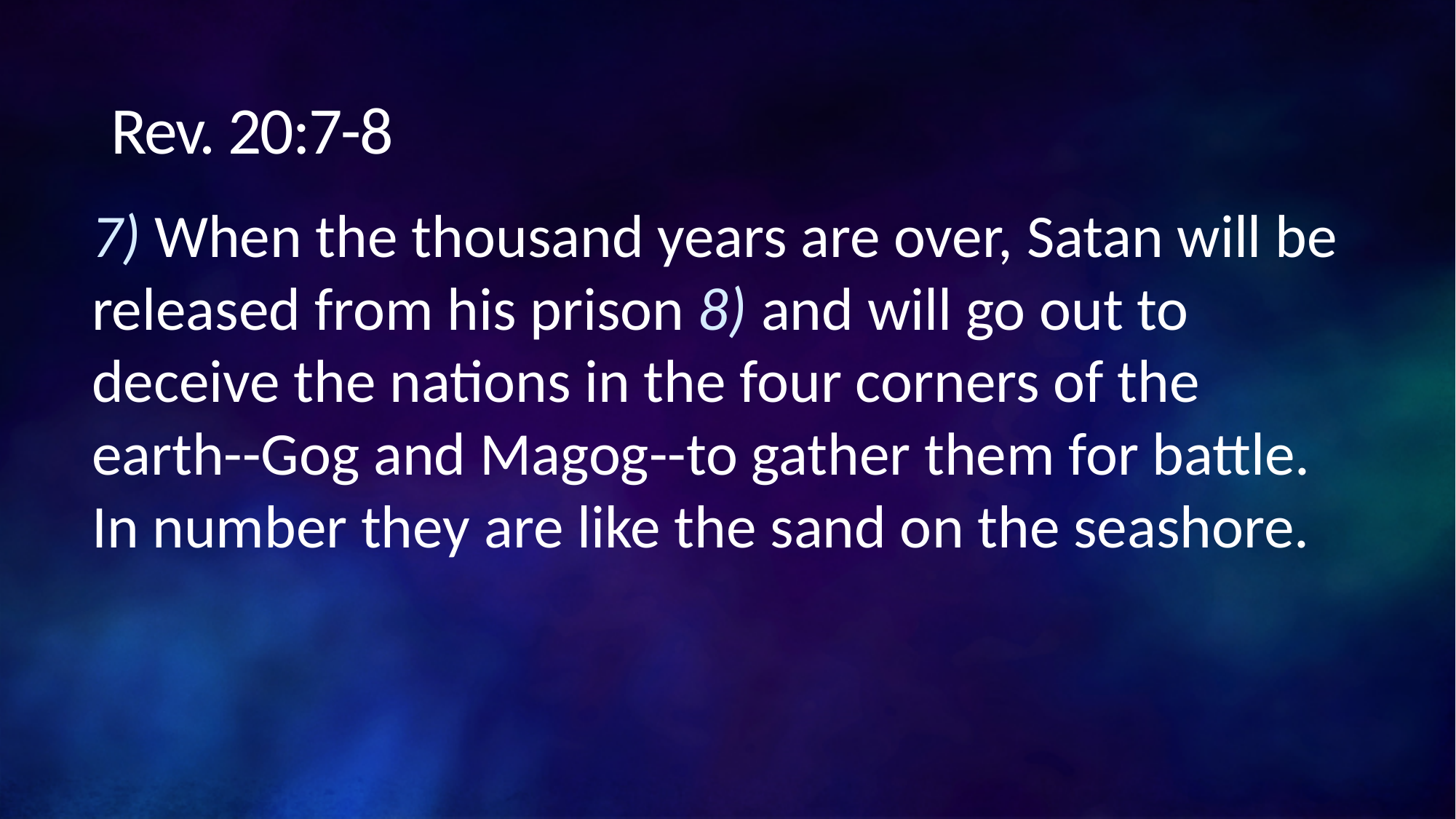

# Rev. 20:7-8
7) When the thousand years are over, Satan will be released from his prison 8) and will go out to deceive the nations in the four corners of the earth--Gog and Magog--to gather them for battle. In number they are like the sand on the seashore.